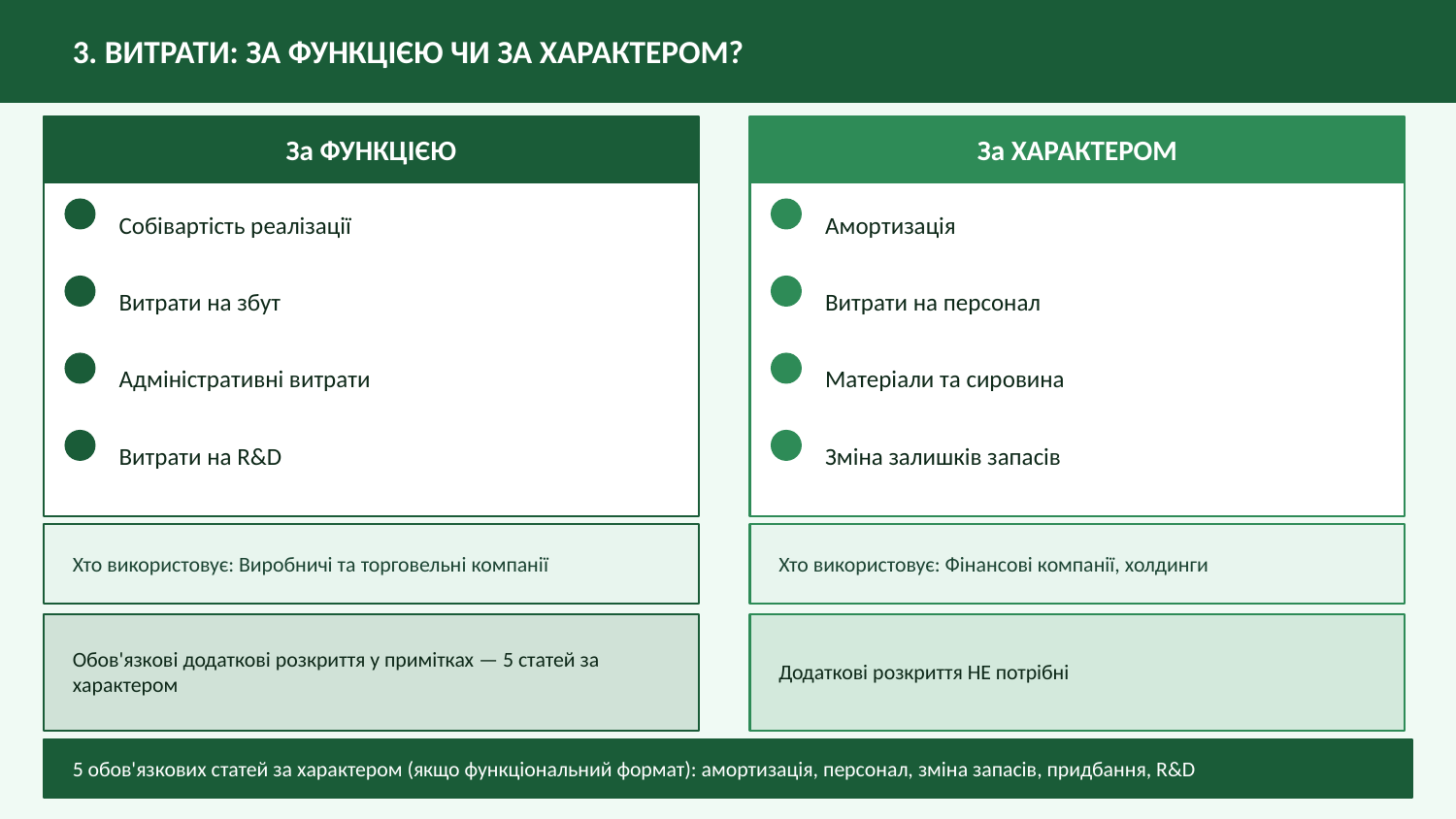

3. ВИТРАТИ: ЗА ФУНКЦІЄЮ ЧИ ЗА ХАРАКТЕРОМ?

За ФУНКЦІЄЮ

За ХАРАКТЕРОМ

Собівартість реалізації
Амортизація

Витрати на збут
Витрати на персонал

Адміністративні витрати
Матеріали та сировина

Витрати на R&D
Зміна залишків запасів

Хто використовує: Виробничі та торговельні компанії
Хто використовує: Фінансові компанії, холдинги

Обов'язкові додаткові розкриття у примітках — 5 статей за характером
Додаткові розкриття НЕ потрібні

5 обов'язкових статей за характером (якщо функціональний формат): амортизація, персонал, зміна запасів, придбання, R&D